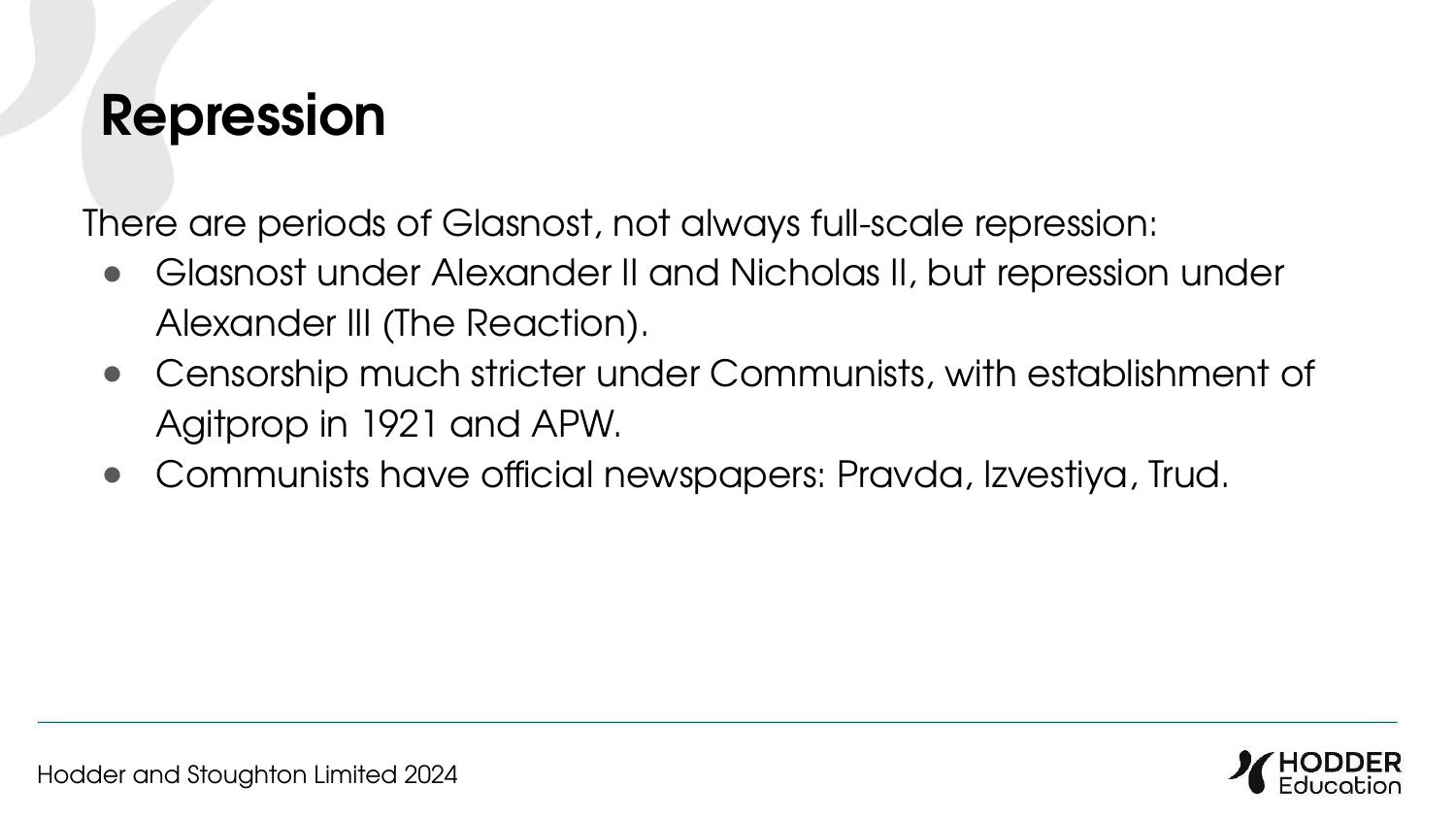

Repression
There are periods of Glasnost, not always full-scale repression:
Glasnost under Alexander II and Nicholas II, but repression under Alexander III (The Reaction).
Censorship much stricter under Communists, with establishment of Agitprop in 1921 and APW.
Communists have official newspapers: Pravda, Izvestiya, Trud.

Hodder and Stoughton Limited 2024